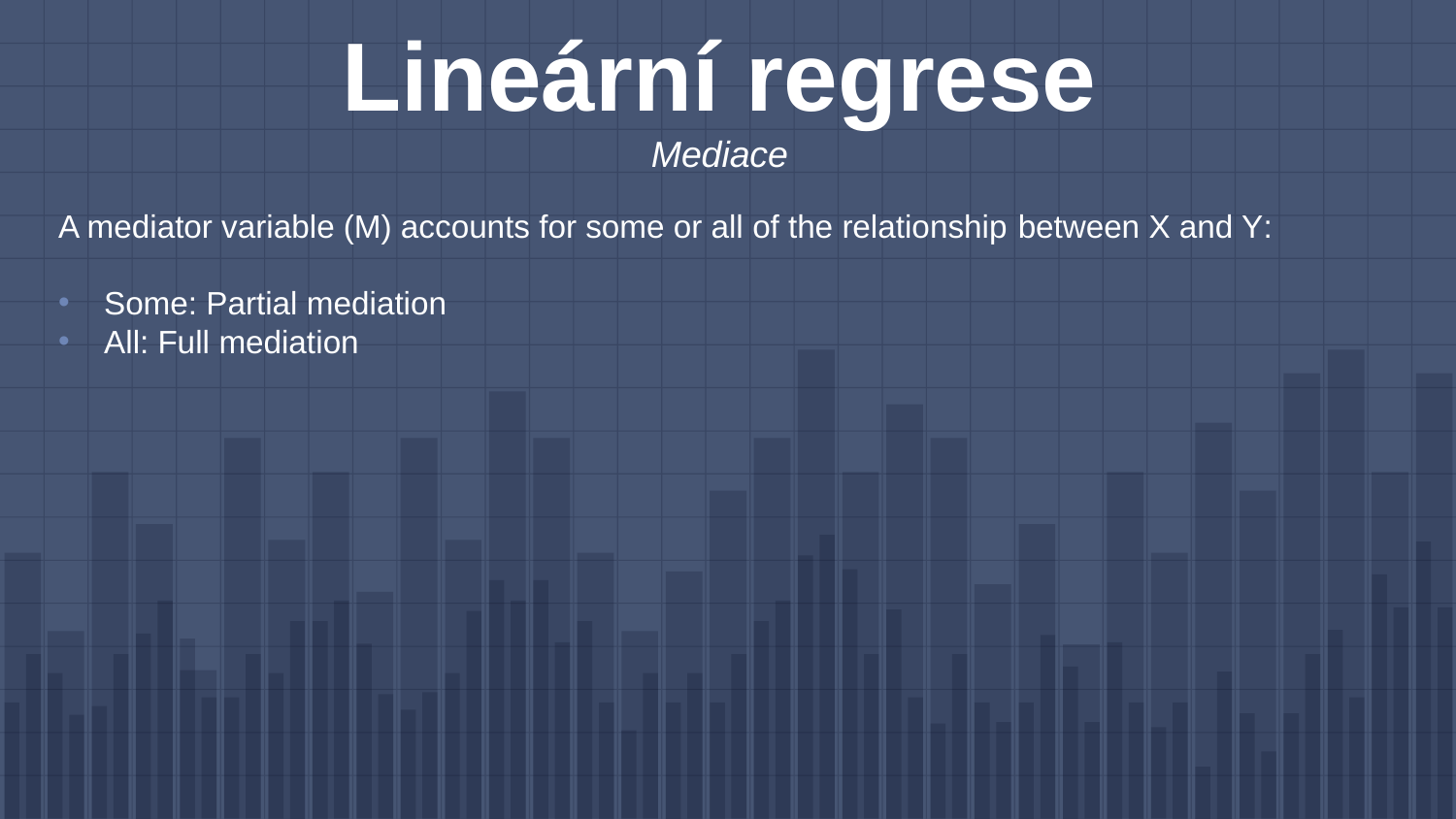

# Lineární regrese Mediace
A mediator variable (M) accounts for some or all of the relationship between X and Y:

Some: Partial mediation
All: Full mediation